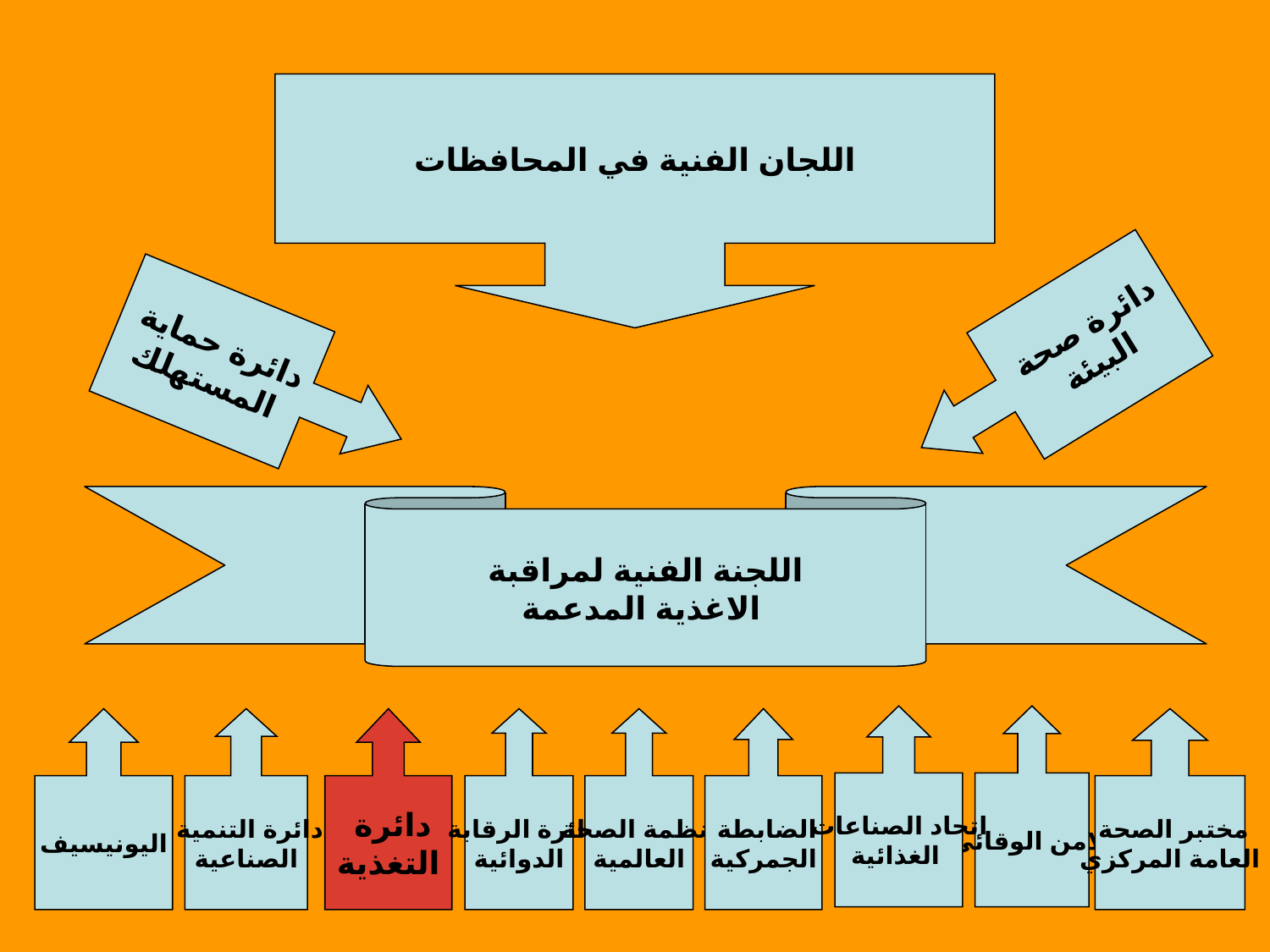

اللجان الفنية في المحافظات
دائرة صحة
البيئة
دائرة حماية
المستهلك
اللجنة الفنية لمراقبة
 الاغذية المدعمة
اتحاد الصناعات
 الغذائية
الامن الوقائي
اليونيسيف
دائرة التنمية
الصناعية
دائرة
التغذية
دائرة الرقابة
الدوائية
منظمة الصحة
العالمية
الضابطة
الجمركية
مختبر الصحة
العامة المركزي